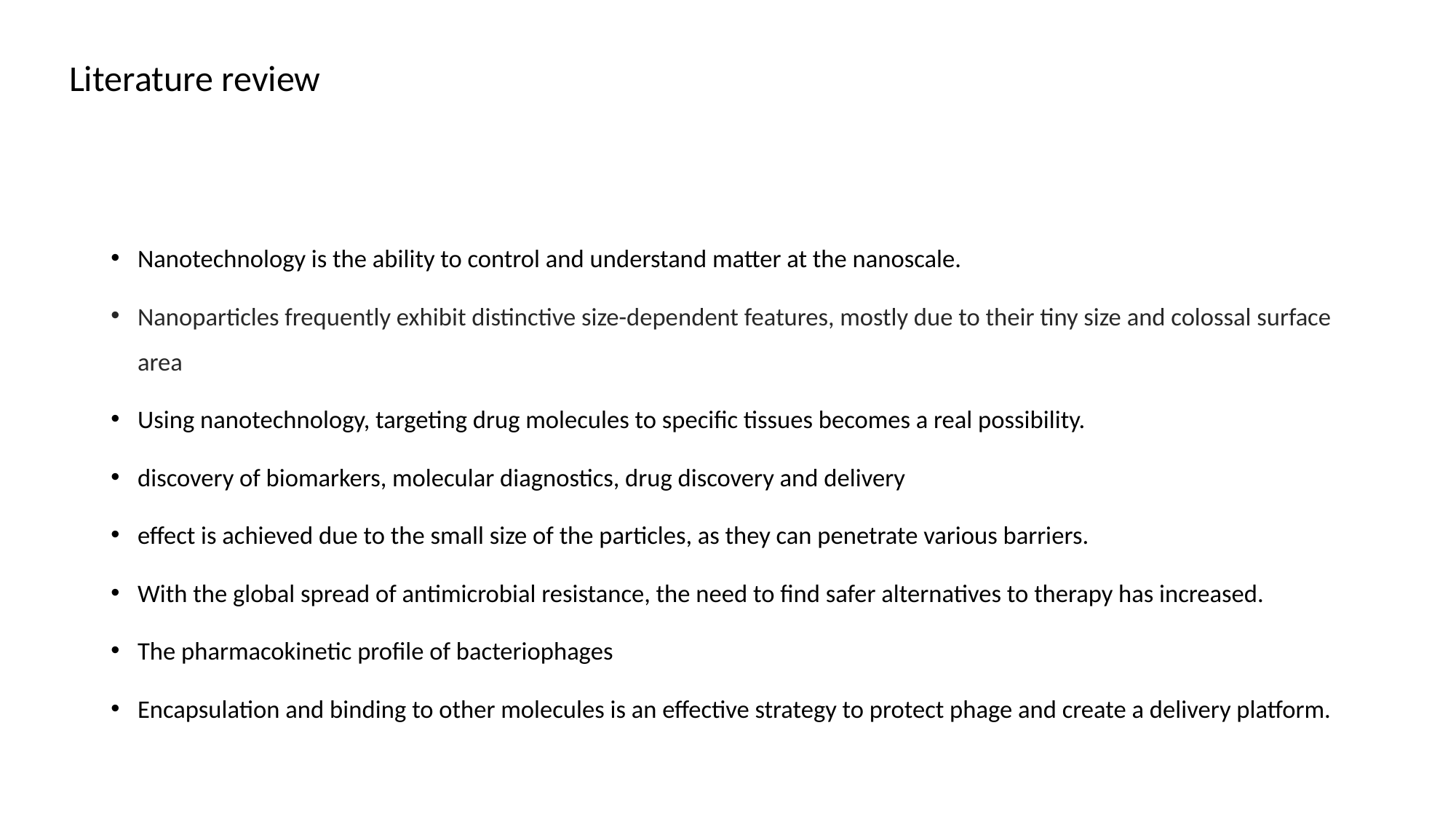

# Literature review
Nanotechnology is the ability to control and understand matter at the nanoscale.
Nanoparticles frequently exhibit distinctive size-dependent features, mostly due to their tiny size and colossal surface area
Using nanotechnology, targeting drug molecules to specific tissues becomes a real possibility.
discovery of biomarkers, molecular diagnostics, drug discovery and delivery
effect is achieved due to the small size of the particles, as they can penetrate various barriers.
With the global spread of antimicrobial resistance, the need to find safer alternatives to therapy has increased.
The pharmacokinetic profile of bacteriophages
Encapsulation and binding to other molecules is an effective strategy to protect phage and create a delivery platform.